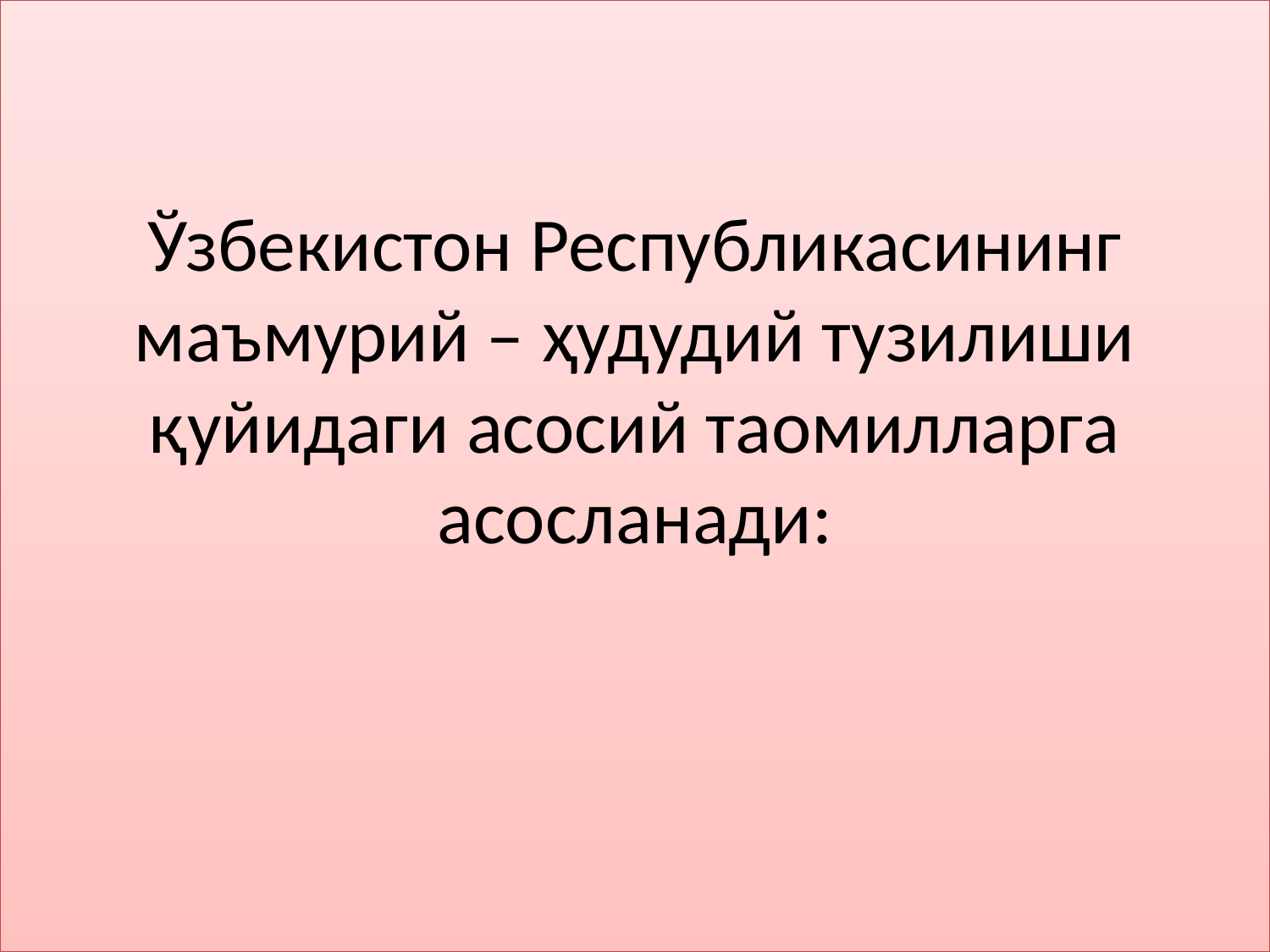

Ўзбекистон Республикасининг маъмурий – ҳудудий тузилиши қуйидаги асосий таомилларга асосланади: